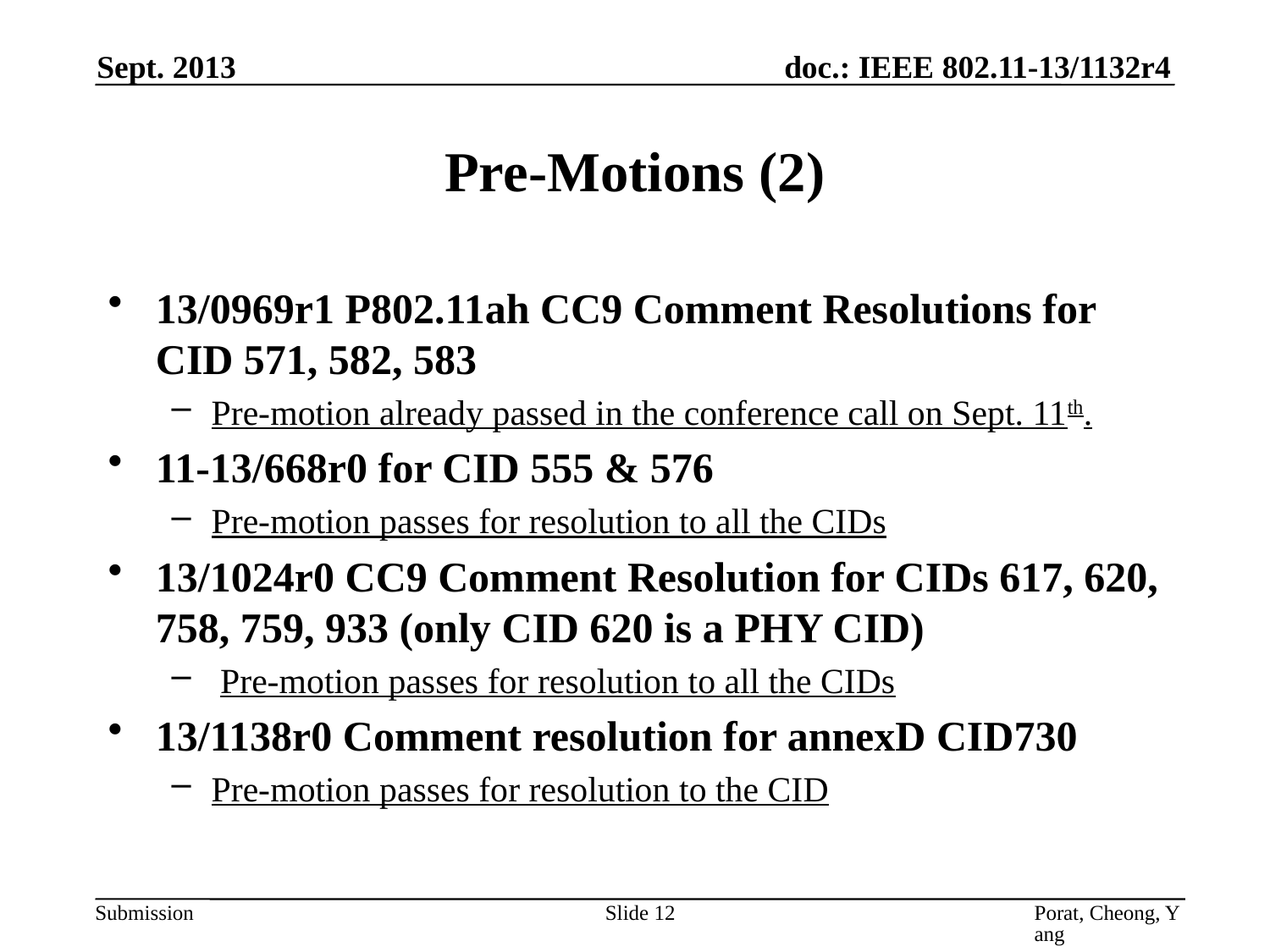

Sept. 2013
# Pre-Motions (2)
13/0969r1 P802.11ah CC9 Comment Resolutions for CID 571, 582, 583
Pre-motion already passed in the conference call on Sept. 11th.
11-13/668r0 for CID 555 & 576
Pre-motion passes for resolution to all the CIDs
13/1024r0 CC9 Comment Resolution for CIDs 617, 620, 758, 759, 933 (only CID 620 is a PHY CID)
 Pre-motion passes for resolution to all the CIDs
13/1138r0 Comment resolution for annexD CID730
Pre-motion passes for resolution to the CID

Slide 12
Porat, Cheong, Yang